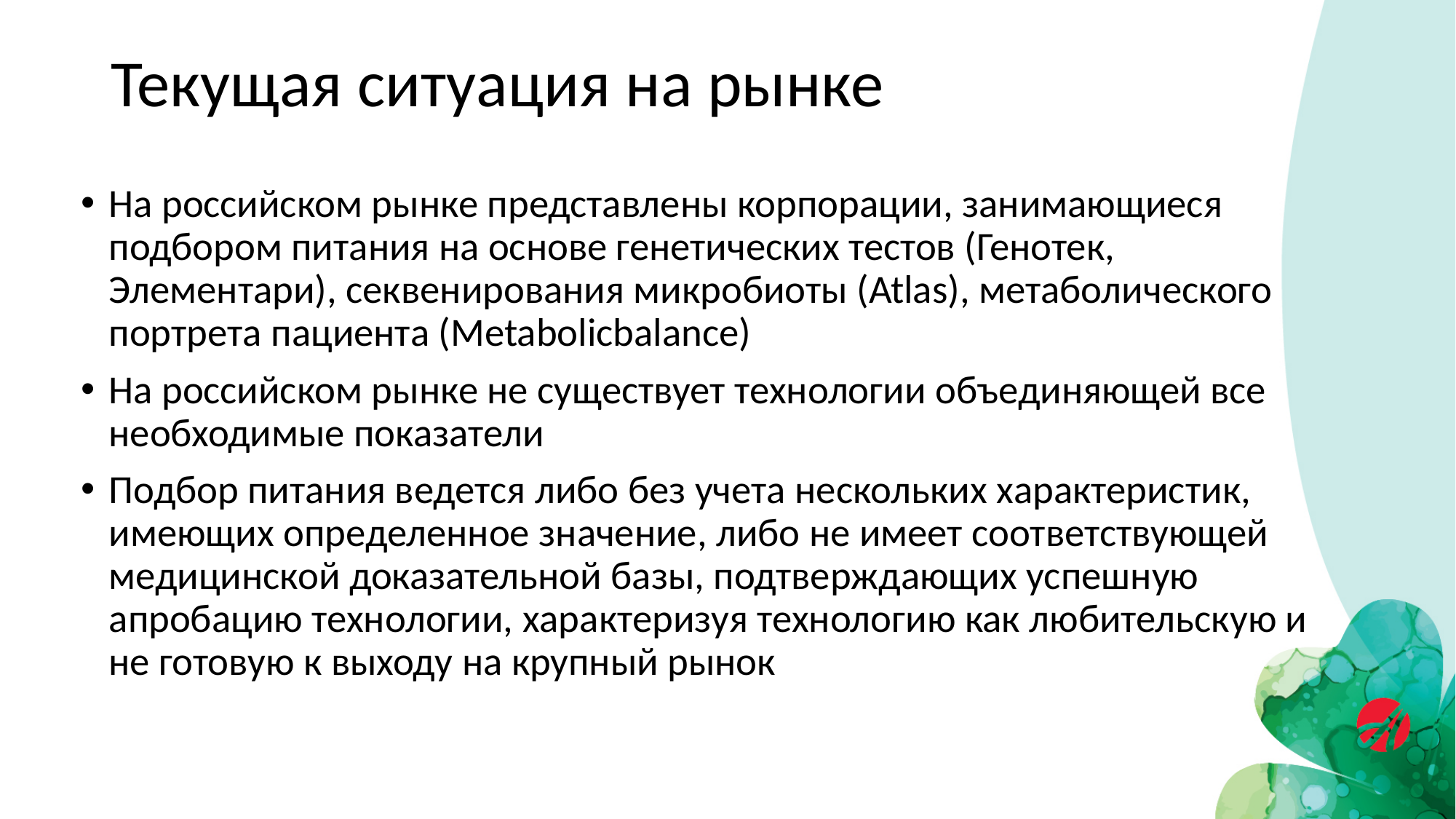

# Текущая ситуация на рынке
На российском рынке представлены корпорации, занимающиеся подбором питания на основе генетических тестов (Генотек, Элементари), секвенирования микробиоты (Atlas), метаболического портрета пациента (Metabolicbalance)
На российском рынке не существует технологии объединяющей все необходимые показатели
Подбор питания ведется либо без учета нескольких характеристик, имеющих определенное значение, либо не имеет соответствующей медицинской доказательной базы, подтверждающих успешную апробацию технологии, характеризуя технологию как любительскую и не готовую к выходу на крупный рынок